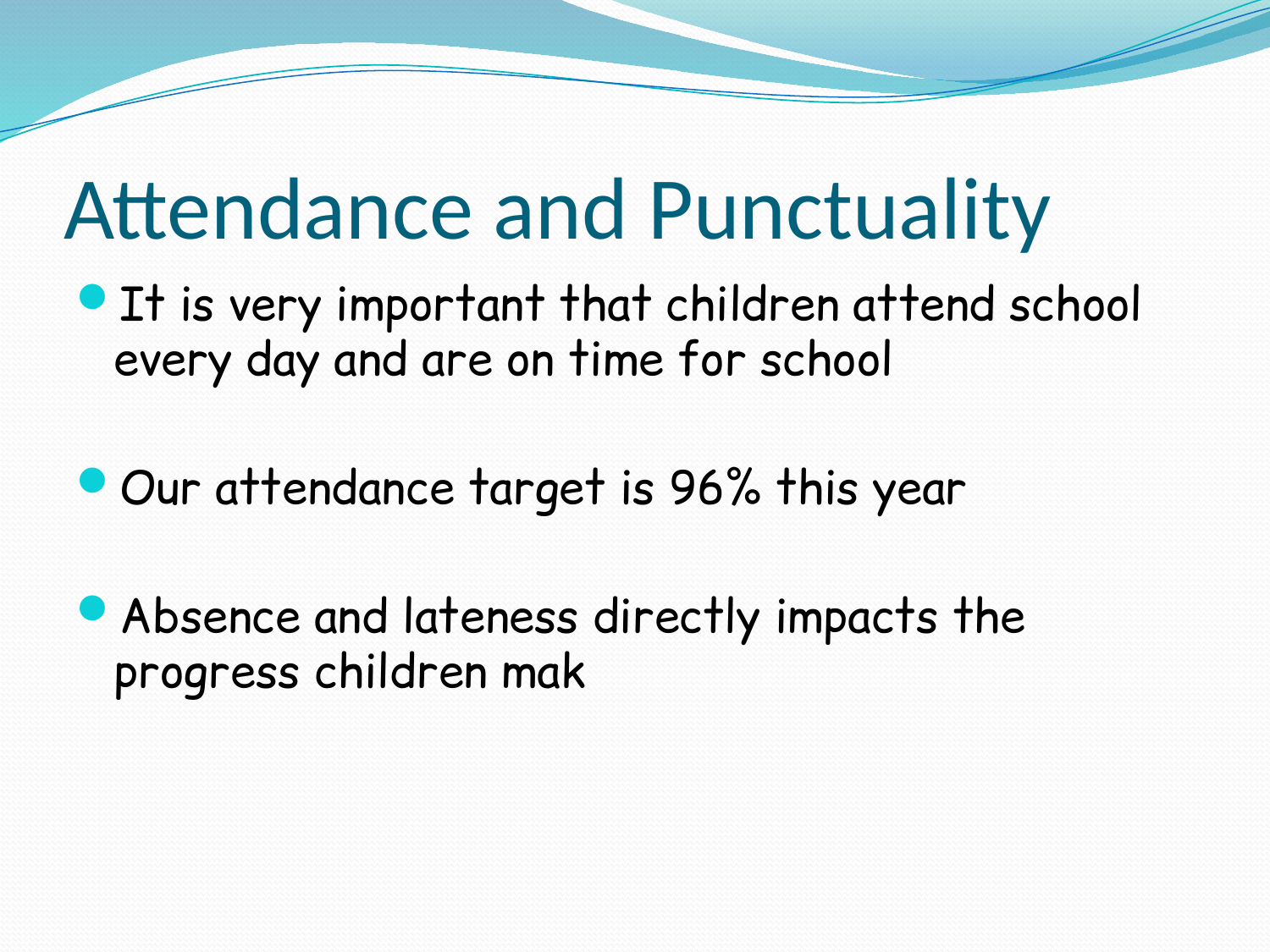

# Attendance and Punctuality
It is very important that children attend school every day and are on time for school

Our attendance target is 96% this year

Absence and lateness directly impacts the progress children mak